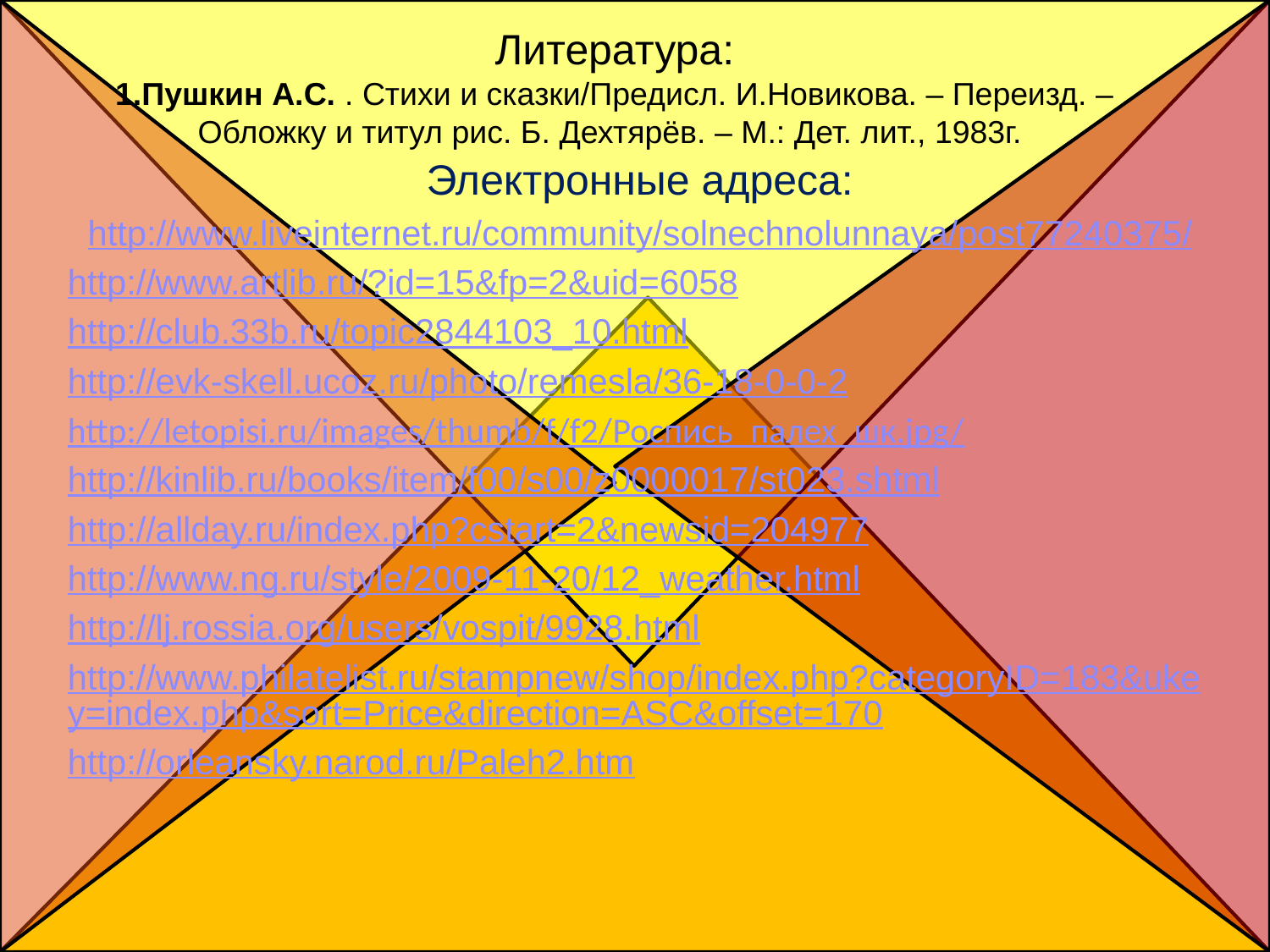

# Литература: 1.Пушкин А.С. . Стихи и сказки/Предисл. И.Новикова. – Переизд. – Обложку и титул рис. Б. Дехтярёв. – М.: Дет. лит., 1983г.
Электронные адреса:
http://www.liveinternet.ru/community/solnechnolunnaya/post77240375/
http://www.artlib.ru/?id=15&fp=2&uid=6058
http://club.33b.ru/topic2844103_10.html
http://evk-skell.ucoz.ru/photo/remesla/36-18-0-0-2
http://letopisi.ru/images/thumb/f/f2/Роспись_палех_шк.jpg/
http://kinlib.ru/books/item/f00/s00/z0000017/st023.shtml
http://allday.ru/index.php?cstart=2&newsid=204977
http://www.ng.ru/style/2009-11-20/12_weather.html
http://lj.rossia.org/users/vospit/9928.html
http://www.philatelist.ru/stampnew/shop/index.php?categoryID=183&ukey=index.php&sort=Price&direction=ASC&offset=170
http://orleansky.narod.ru/Paleh2.htm